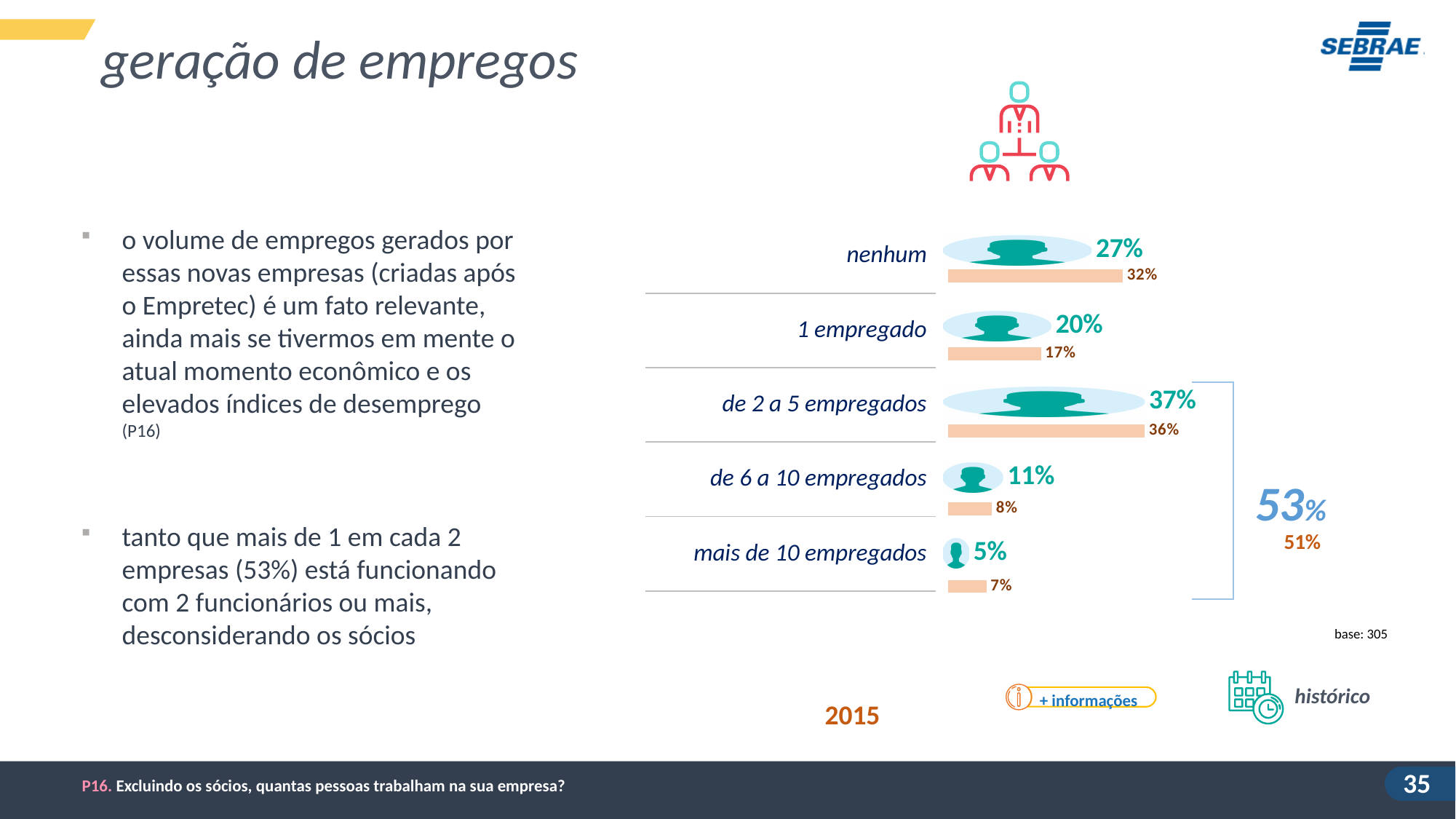

geração de empregos

### Chart

| Category | Série 1 |
|---|---|
| 0 funcionários | nenhum | 0.27239223901285076 |
| 1 empregado | 0.1987031734510772 |
| 2 a 5 empregados | 0.3700501935357895 |
| 6 a 10 empregados | 0.11050056285705127 |
| mais de 10 empregados | 0.04835383114323043 |
o volume de empregos gerados por essas novas empresas (criadas após o Empretec) é um fato relevante, ainda mais se tivermos em mente o atual momento econômico e os elevados índices de desemprego (P16)
| nenhum |
| --- |
| 1 empregado |
| de 2 a 5 empregados |
| de 6 a 10 empregados |
| mais de 10 empregados |

### Chart

| Category | Série 1 |
|---|---|
| 0 | 0.32 |
| 1 | 0.17 |
| 2 a 5 | 0.36 |
| 6 a 10 | 0.08 |
| mais de 10 | 0.07 |
53%

tanto que mais de 1 em cada 2 empresas (53%) está funcionando com 2 funcionários ou mais, desconsiderando os sócios
51%
base: 305

histórico
+ informações

2015
P16. Excluindo os sócios, quantas pessoas trabalham na sua empresa?